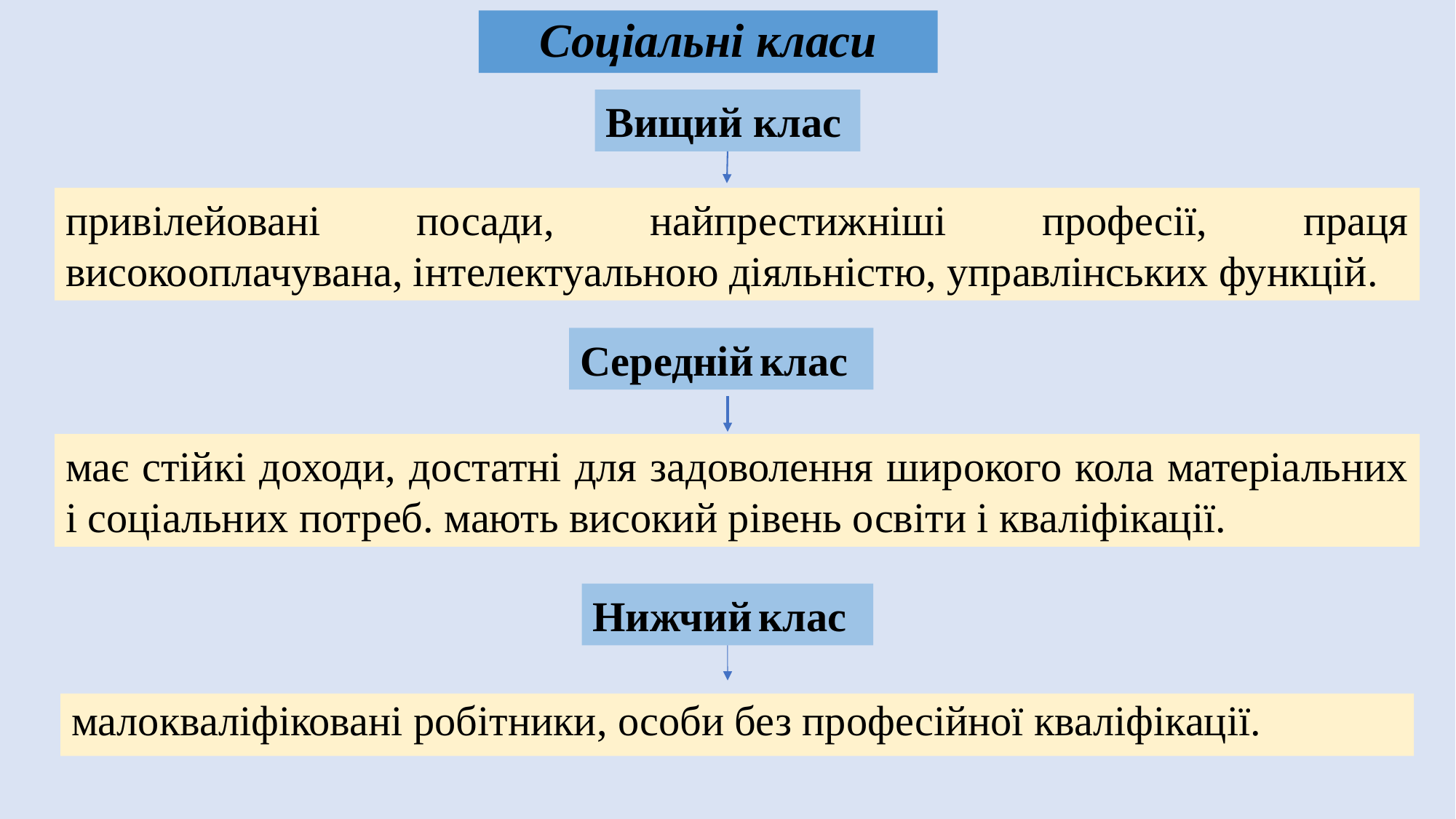

# Соціальні класи
Вищий клас
привілейовані посади, найпрестижніші професії, праця високооплачувана, інтелектуальною діяльністю, управлінських функцій.
Середній клас
має стійкі доходи, достатні для задоволення широкого кола матеріальних і соціальних потреб. мають високий рівень освіти і кваліфікації.
Нижчий клас
малокваліфіковані робітники, особи без професійної кваліфікації.